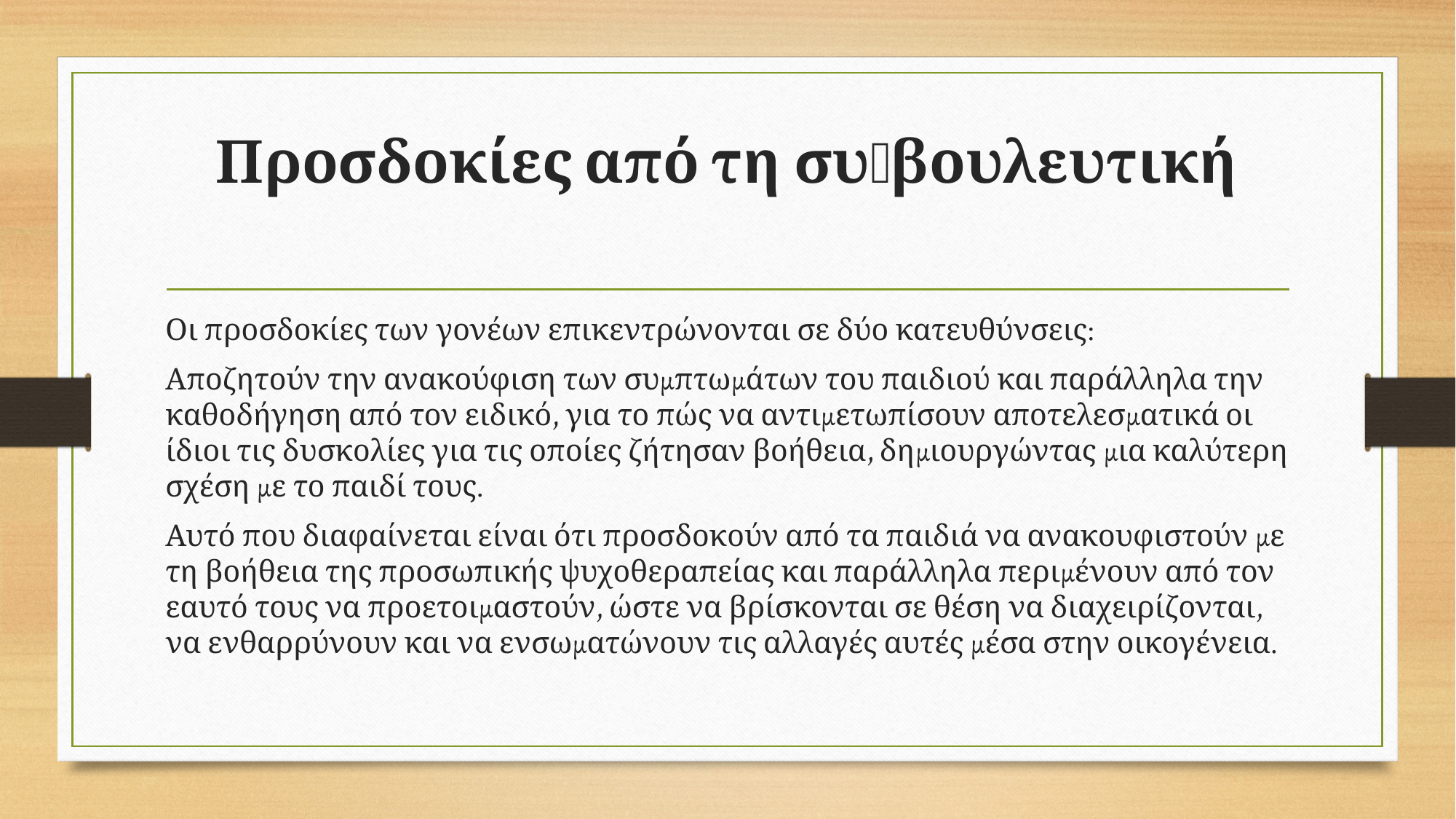

# Προσδοκίες από τη συμβουλευτική
Οι προσδοκίες των γονέων επικεντρώνονται σε δύο κατευθύνσεις:
Αποζητούν την ανακούφιση των συμπτωμάτων του παιδιού και παράλληλα την καθοδήγηση από τον ειδικό, για το πώς να αντιμετωπίσουν αποτελεσματικά οι ίδιοι τις δυσκολίες για τις οποίες ζήτησαν βοήθεια, δημιουργώντας μια καλύτερη σχέση με το παιδί τους.
Αυτό που διαφαίνεται είναι ότι προσδοκούν από τα παιδιά να ανακουφιστούν με τη βοήθεια της προσωπικής ψυχοθεραπείας και παράλληλα περιμένουν από τον εαυτό τους να προετοιμαστούν, ώστε να βρίσκονται σε θέση να διαχειρίζονται, να ενθαρρύνουν και να ενσωματώνουν τις αλλαγές αυτές μέσα στην οικογένεια.